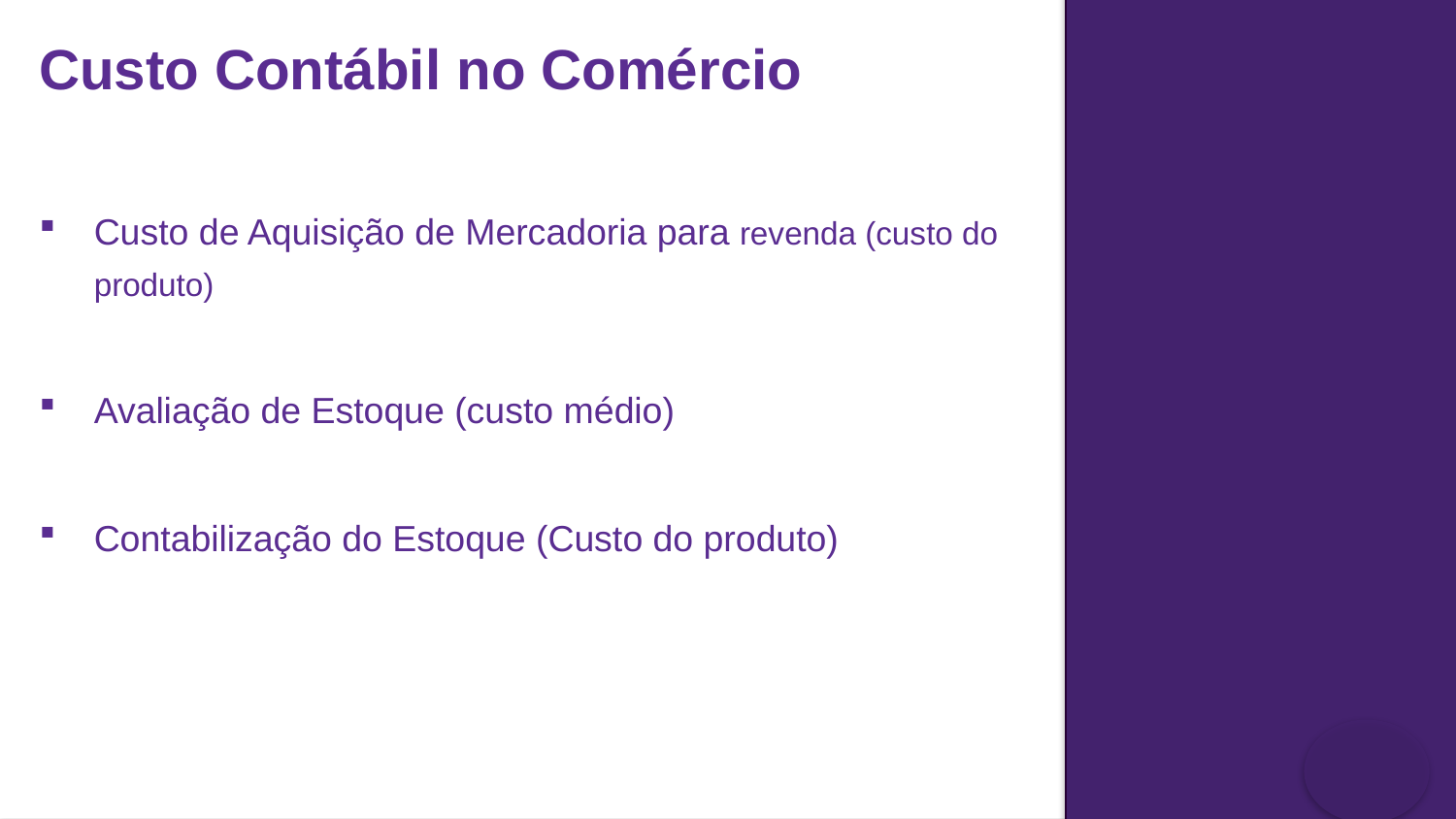

Custo Contábil no Comércio

Custo de Aquisição de Mercadoria para revenda (custo do produto)

Avaliação de Estoque (custo médio)

Contabilização do Estoque (Custo do produto)

12